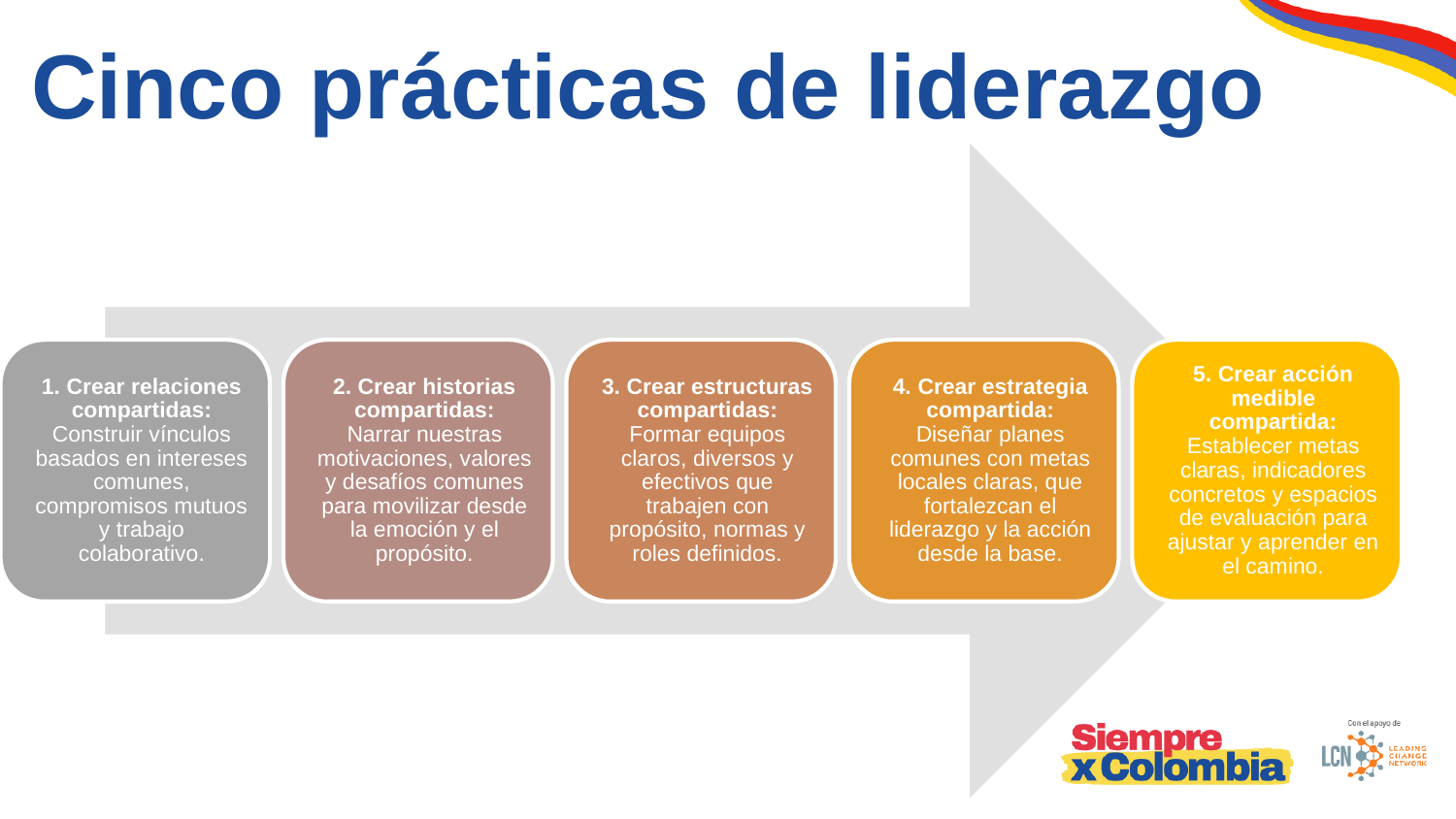

Cinco prácticas de liderazgo
1. Crear relaciones compartidas:
Construir vínculos basados en intereses comunes, compromisos mutuos y trabajo colaborativo.
2. Crear historias compartidas:
Narrar nuestras motivaciones, valores y desafíos comunes para movilizar desde la emoción y el propósito.
3. Crear estructuras compartidas:
Formar equipos claros, diversos y efectivos que trabajen con propósito, normas y roles definidos.
4. Crear estrategia compartida:
Diseñar planes comunes con metas locales claras, que fortalezcan el liderazgo y la acción desde la base.
5. Crear acción medible compartida:
Establecer metas claras, indicadores concretos y espacios de evaluación para ajustar y aprender en el camino.
Viene del Latin “structura” que quiere decir construir.